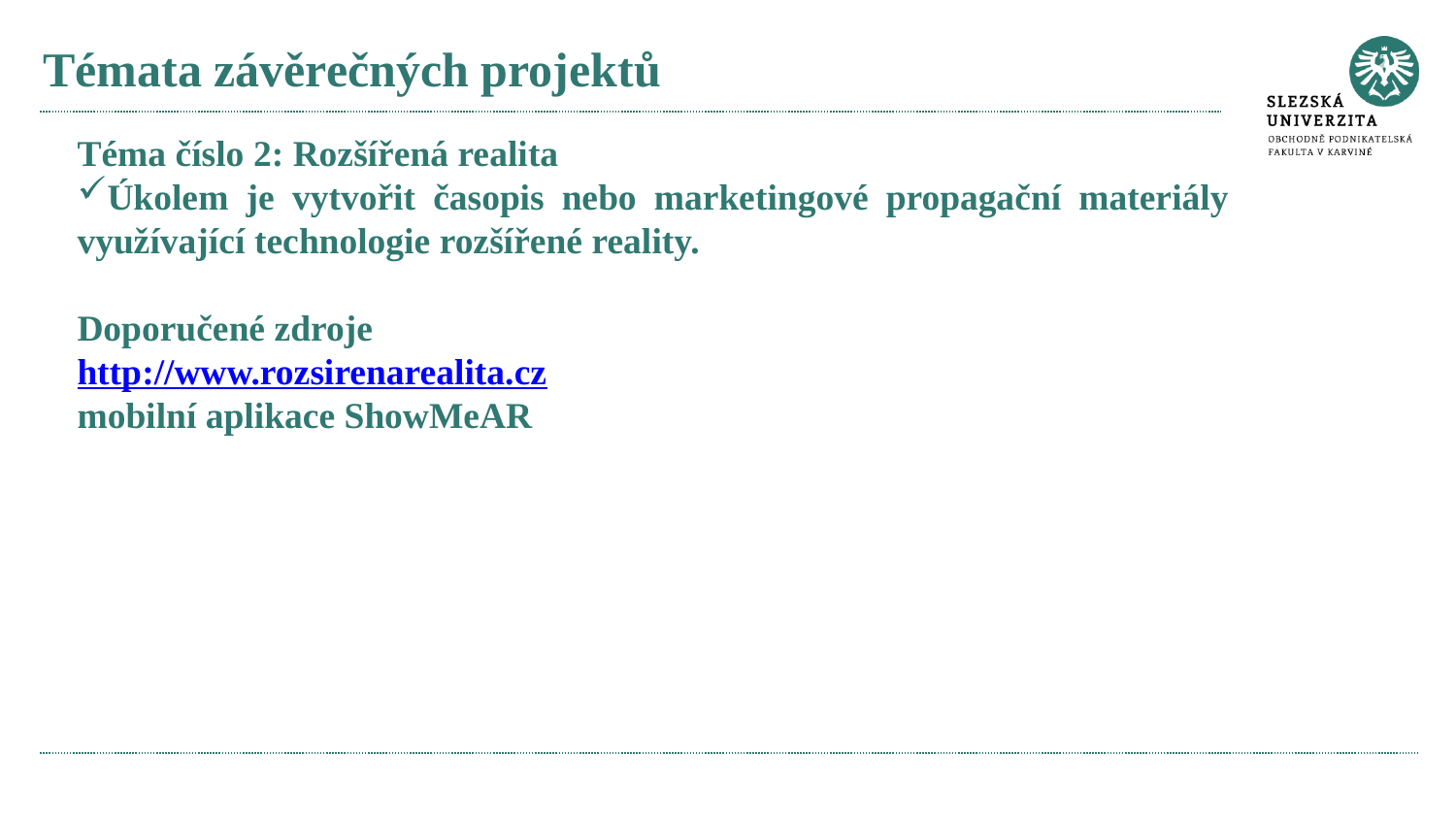

# Témata závěrečných projektů
Téma číslo 2: Rozšířená realita
Úkolem je vytvořit časopis nebo marketingové propagační materiály využívající technologie rozšířené reality.

Doporučené zdroje
http://www.rozsirenarealita.cz
mobilní aplikace ShowMeAR